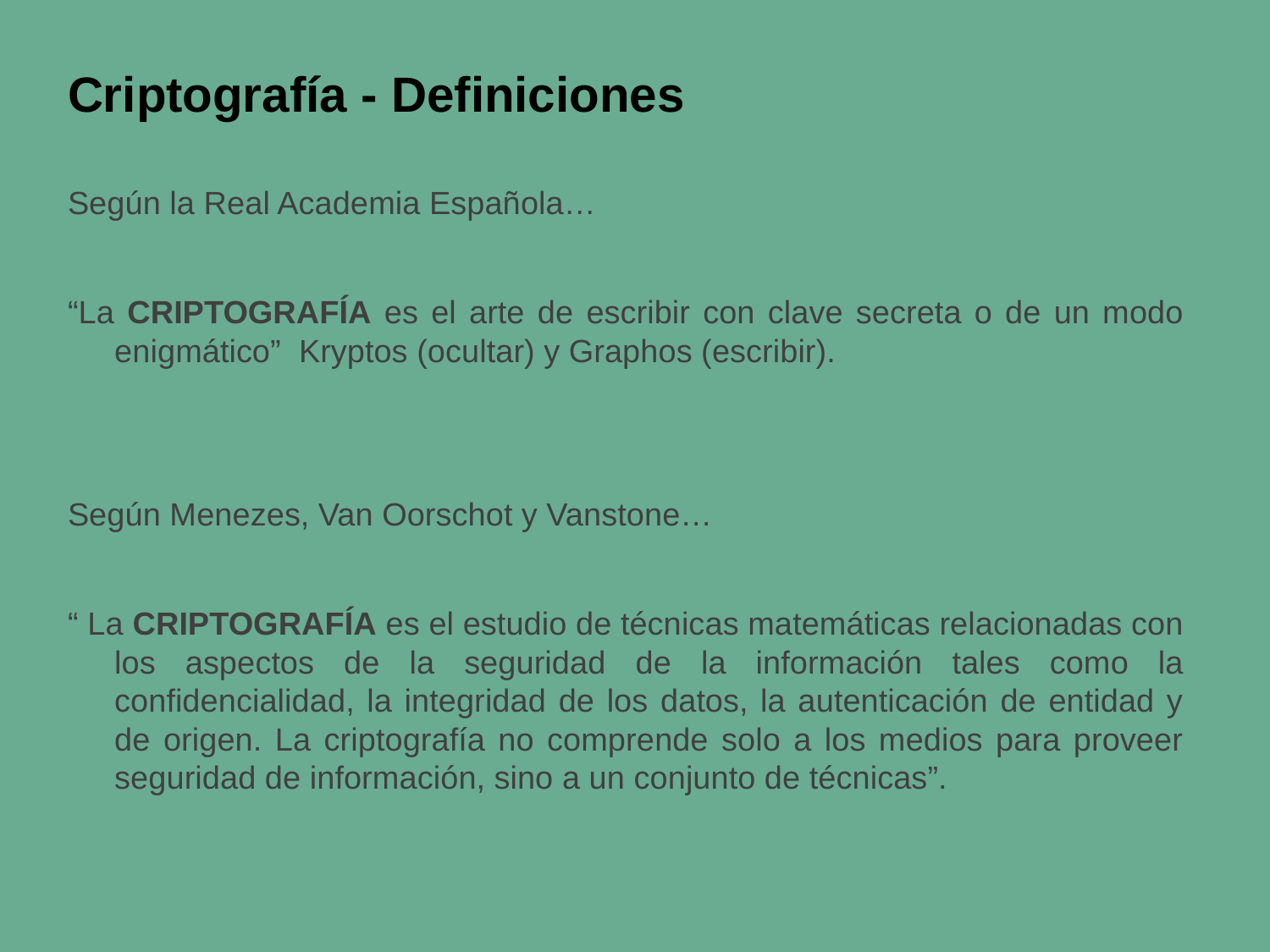

# Criptografía - Definiciones
Según la Real Academia Española…

“La CRIPTOGRAFÍA es el arte de escribir con clave secreta o de un modo enigmático”  Kryptos (ocultar) y Graphos (escribir).

Según Menezes, Van Oorschot y Vanstone…

“ La CRIPTOGRAFÍA es el estudio de técnicas matemáticas relacionadas con los aspectos de la seguridad de la información tales como la confidencialidad, la integridad de los datos, la autenticación de entidad y de origen. La criptografía no comprende solo a los medios para proveer seguridad de información, sino a un conjunto de técnicas”.